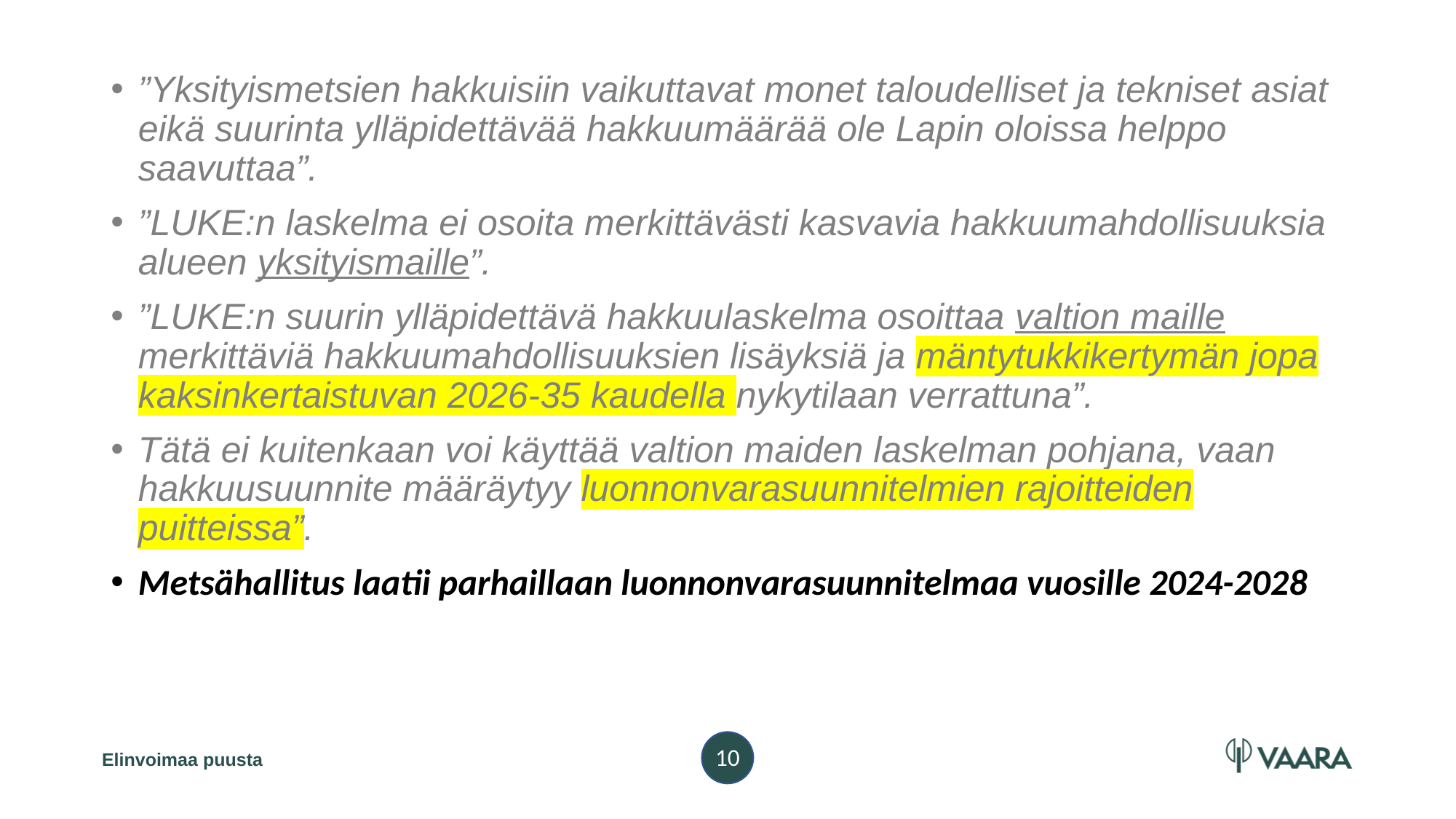

”Yksityismetsien hakkuisiin vaikuttavat monet taloudelliset ja tekniset asiat eikä suurinta ylläpidettävää hakkuumäärää ole Lapin oloissa helppo saavuttaa”.
”LUKE:n laskelma ei osoita merkittävästi kasvavia hakkuumahdollisuuksia alueen yksityismaille”.
”LUKE:n suurin ylläpidettävä hakkuulaskelma osoittaa valtion maille merkittäviä hakkuumahdollisuuksien lisäyksiä ja mäntytukkikertymän jopa kaksinkertaistuvan 2026-35 kaudella nykytilaan verrattuna”.
Tätä ei kuitenkaan voi käyttää valtion maiden laskelman pohjana, vaan hakkuusuunnite määräytyy luonnonvarasuunnitelmien rajoitteiden puitteissa”.
Metsähallitus laatii parhaillaan luonnonvarasuunnitelmaa vuosille 2024-2028

Elinvoimaa puusta
10